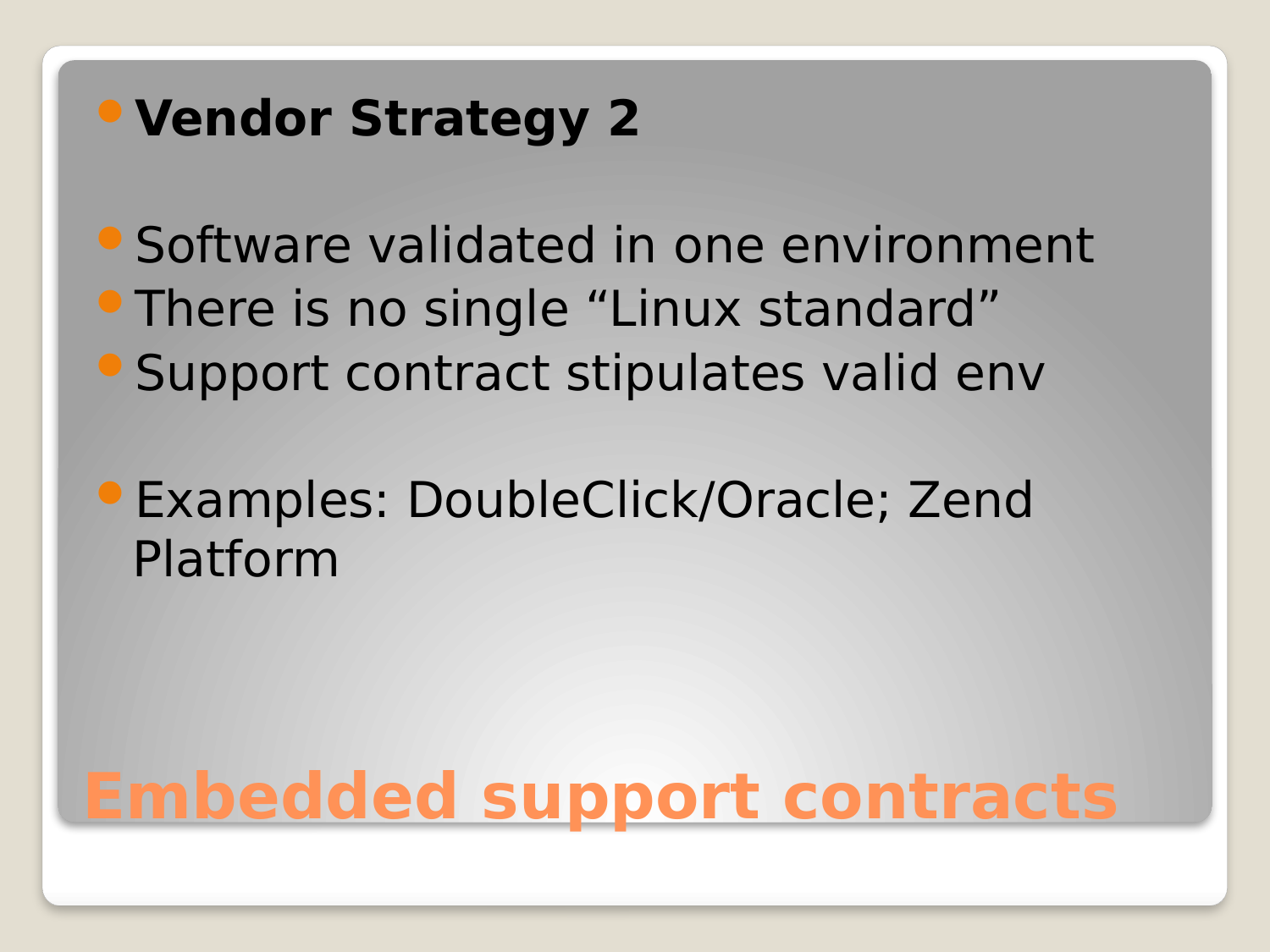

Vendor Strategy 2

Software validated in one environment
There is no single “Linux standard”
Support contract stipulates valid env

Examples: DoubleClick/Oracle; Zend Platform

# Embedded support contracts